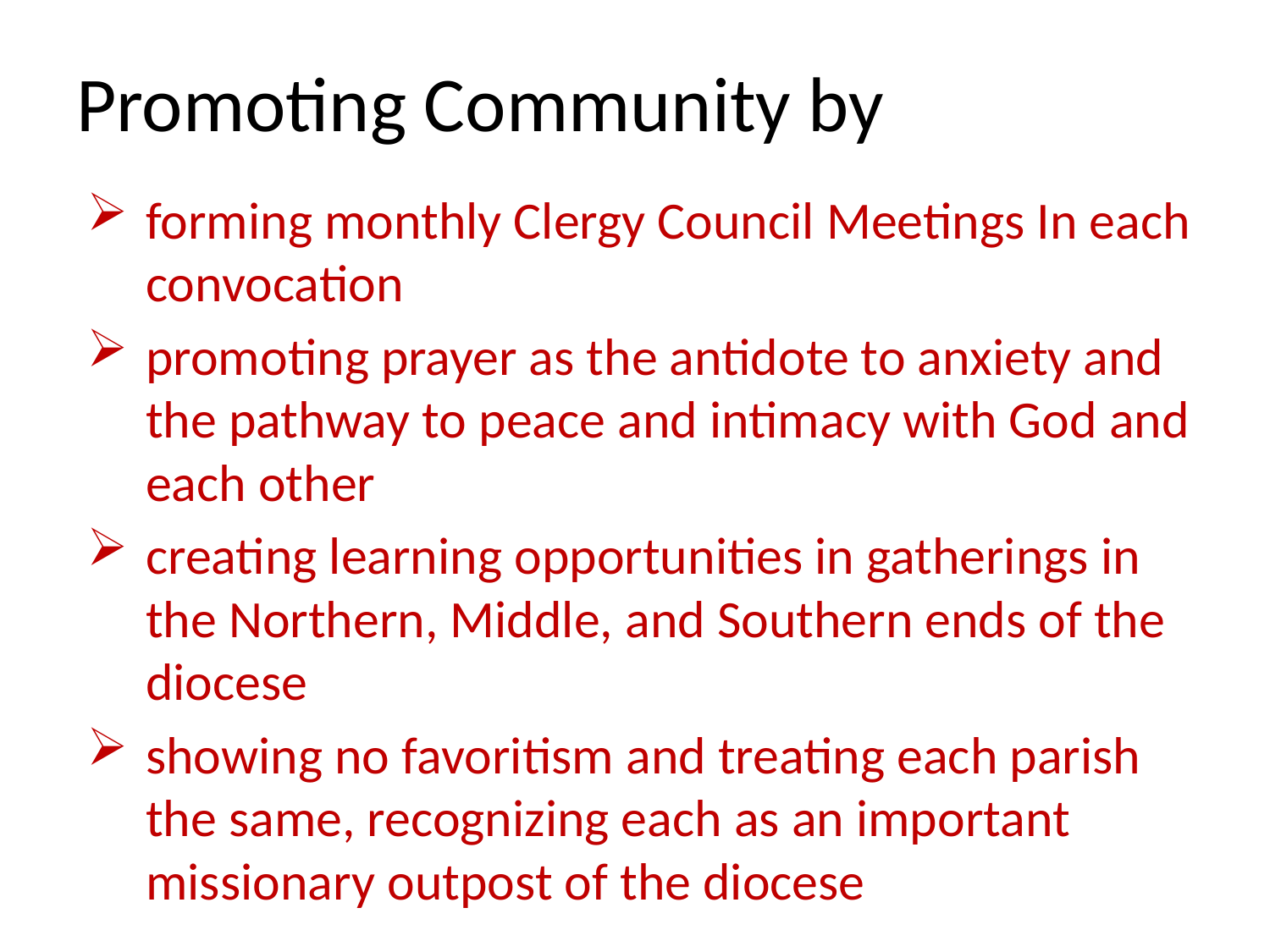

# Promoting Community by
forming monthly Clergy Council Meetings In each convocation
promoting prayer as the antidote to anxiety and the pathway to peace and intimacy with God and each other
creating learning opportunities in gatherings in the Northern, Middle, and Southern ends of the diocese
showing no favoritism and treating each parish the same, recognizing each as an important missionary outpost of the diocese